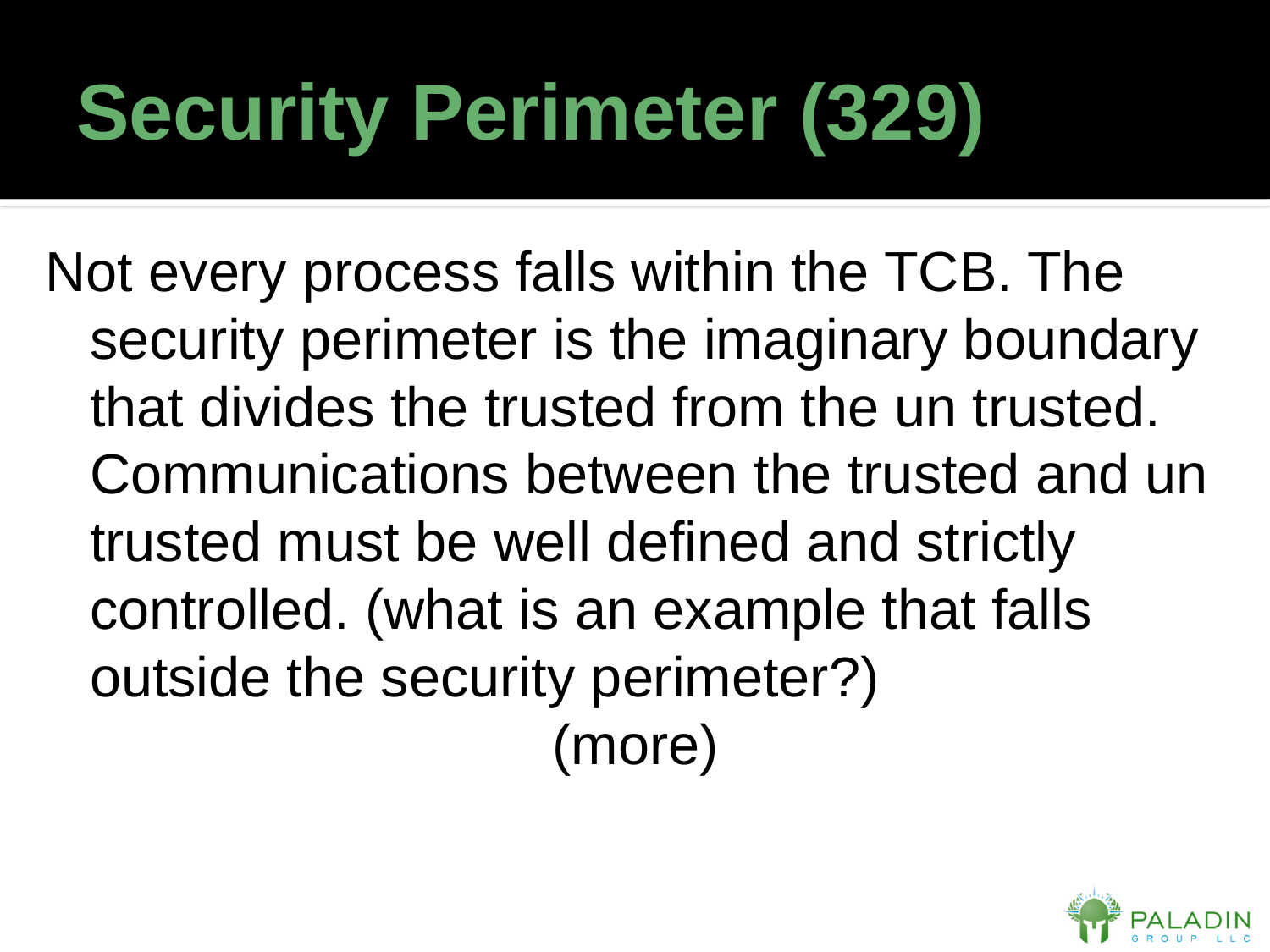

# Security Perimeter (329)
Not every process falls within the TCB. The security perimeter is the imaginary boundary that divides the trusted from the un trusted. Communications between the trusted and un trusted must be well defined and strictly controlled. (what is an example that falls outside the security perimeter?)
(more)